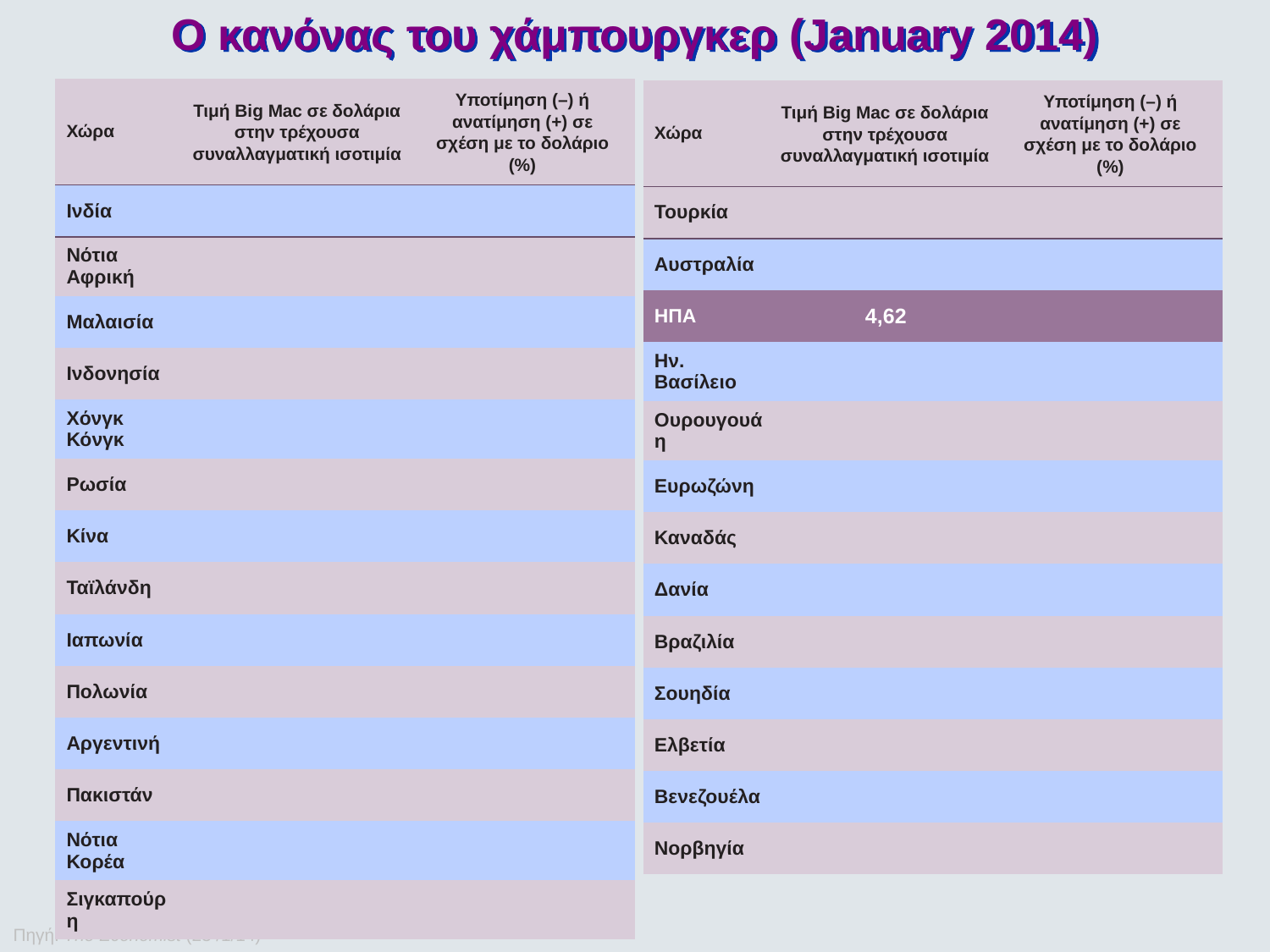

Ο κανόνας του χάμπουργκερ (January 2014)
| Χώρα | Τιμή Big Mac σε δολάρια στην τρέχουσα συναλλαγματική ισοτιμία | Υποτίμηση (–) ή ανατίμηση (+) σε σχέση με το δολάριο (%) |
| --- | --- | --- |
| Ινδία |  |  |
| Νότια Αφρική |  |  |
| Μαλαισία |  |  |
| Ινδονησία |  |  |
| Χόνγκ Κόνγκ |  |  |
| Ρωσία |  |  |
| Κίνα |  |  |
| Ταϊλάνδη |  |  |
| Ιαπωνία |  |  |
| Πολωνία |  |  |
| Αργεντινή |  |  |
| Πακιστάν |  |  |
| Νότια Κορέα |  |  |
| Σιγκαπούρη |  |  |
| Χώρα | Τιμή Big Mac σε δολάρια στην τρέχουσα συναλλαγματική ισοτιμία | Υποτίμηση (–) ή ανατίμηση (+) σε σχέση με το δολάριο (%) |
| --- | --- | --- |
| Τουρκία |  |  |
| Αυστραλία |  |  |
| ΗΠΑ | 4,62 |  |
| Ην. Βασίλειο |  |  |
| Ουρουγουάη |  |  |
| Ευρωζώνη |  |  |
| Καναδάς |  |  |
| Δανία |  |  |
| Βραζιλία |  |  |
| Σουηδία |  |  |
| Ελβετία |  |  |
| Βενεζουέλα |  |  |
| Νορβηγία |  |  |
Πηγή: The Economist (23 /1/14)